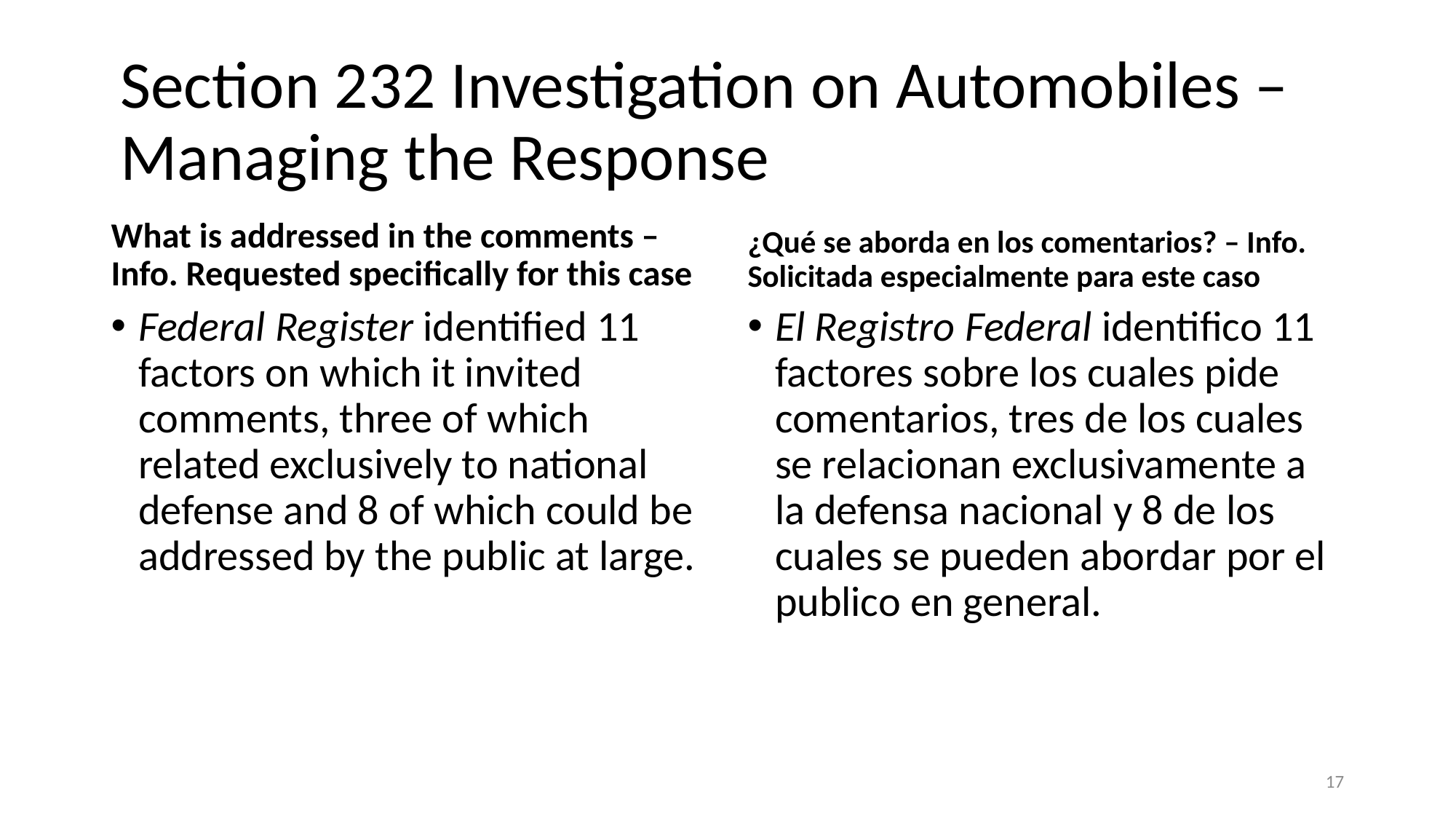

# Section 232 Investigation on Automobiles – Managing the Response
What is addressed in the comments – Info. Requested specifically for this case
¿Qué se aborda en los comentarios? – Info. Solicitada especialmente para este caso
Federal Register identified 11 factors on which it invited comments, three of which related exclusively to national defense and 8 of which could be addressed by the public at large.
El Registro Federal identifico 11 factores sobre los cuales pide comentarios, tres de los cuales se relacionan exclusivamente a la defensa nacional y 8 de los cuales se pueden abordar por el publico en general.
17